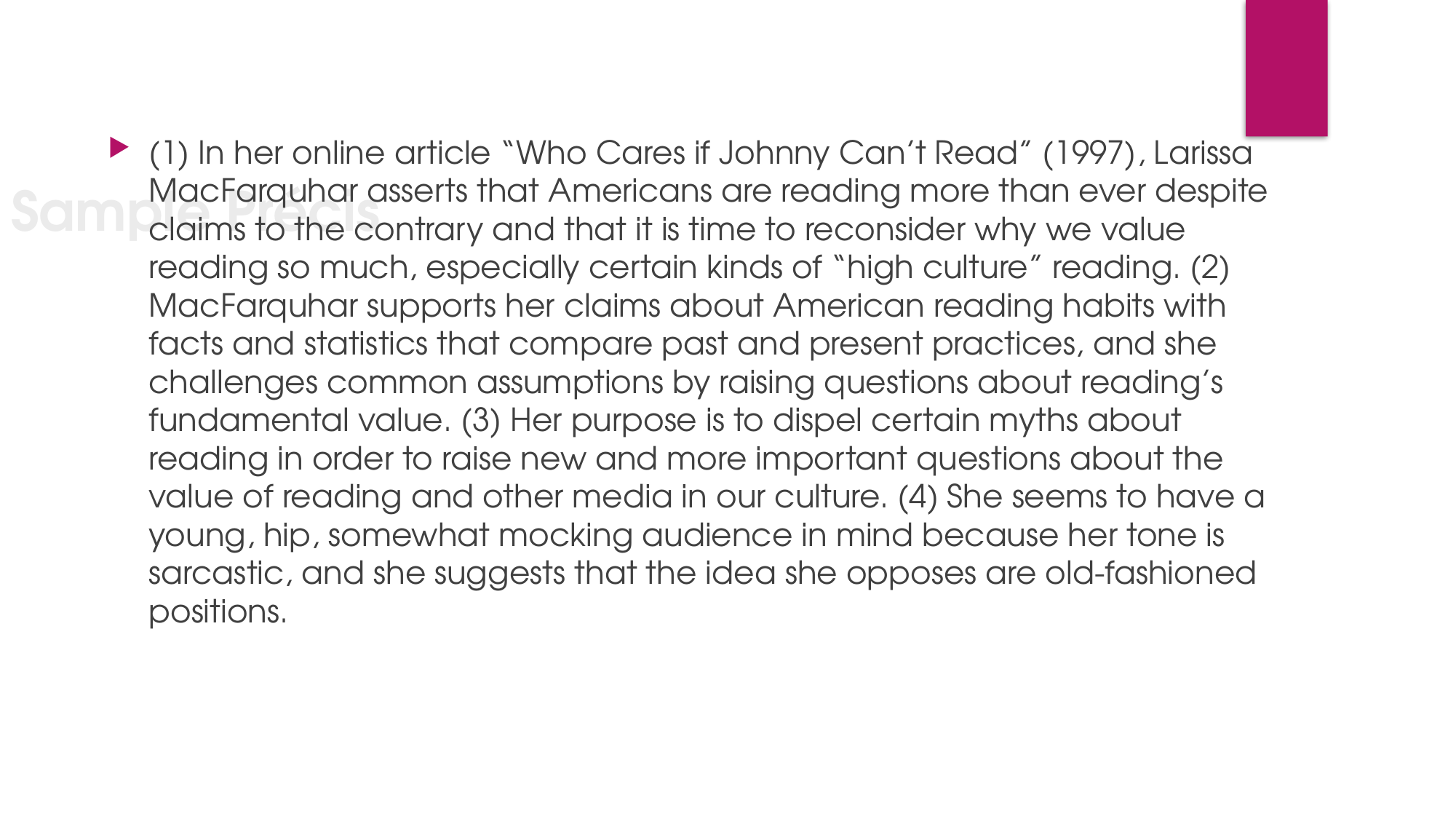

(1) In her online article “Who Cares if Johnny Can’t Read” (1997), Larissa MacFarquhar asserts that Americans are reading more than ever despite claims to the contrary and that it is time to reconsider why we value reading so much, especially certain kinds of “high culture” reading. (2) MacFarquhar supports her claims about American reading habits with facts and statistics that compare past and present practices, and she challenges common assumptions by raising questions about reading’s fundamental value. (3) Her purpose is to dispel certain myths about reading in order to raise new and more important questions about the value of reading and other media in our culture. (4) She seems to have a young, hip, somewhat mocking audience in mind because her tone is sarcastic, and she suggests that the idea she opposes are old-fashioned positions.

Sample Précis